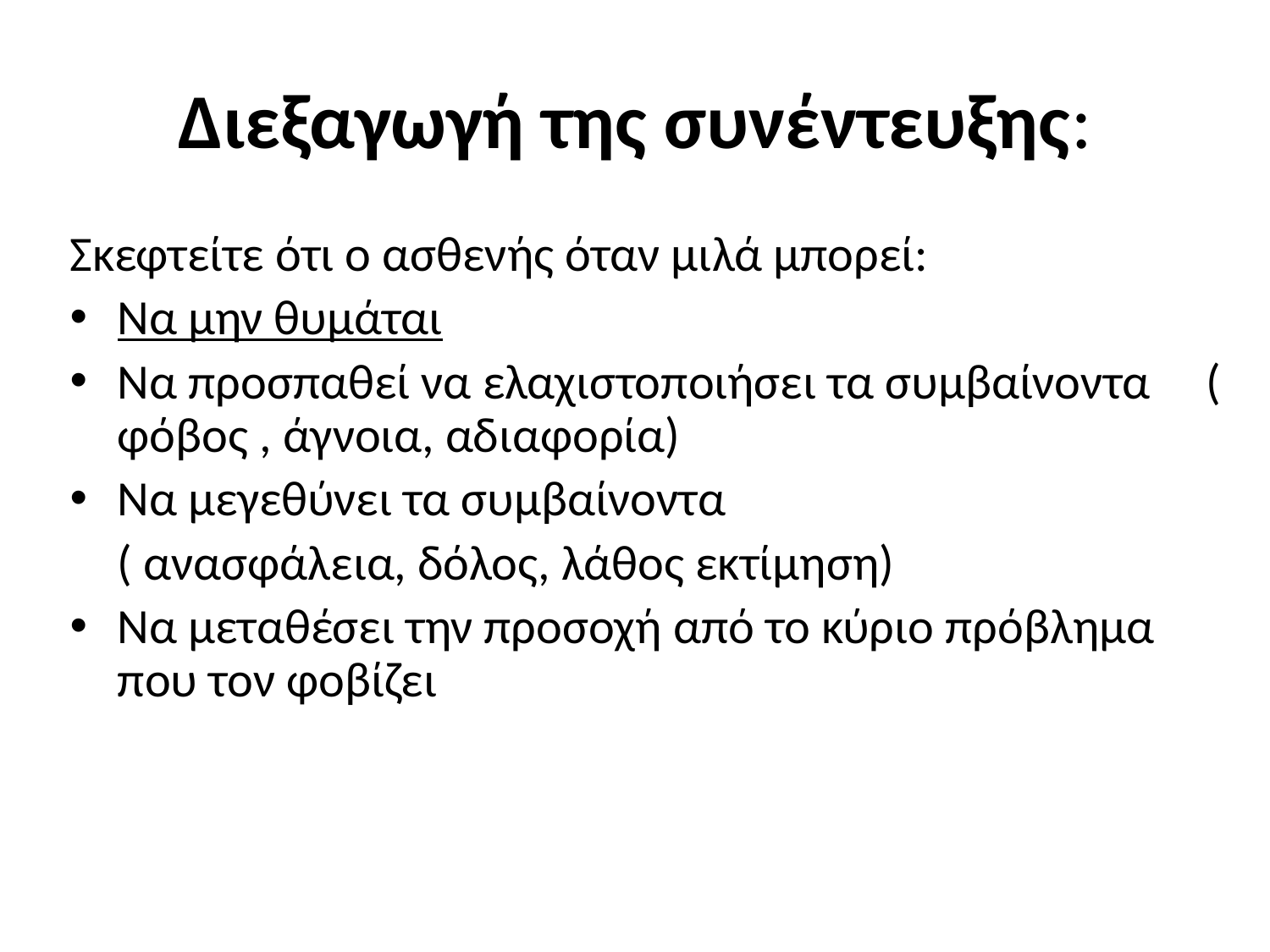

# Διεξαγωγή της συνέντευξης:
Σκεφτείτε ότι ο ασθενής όταν μιλά μπορεί:
Να μην θυμάται
Να προσπαθεί να ελαχιστοποιήσει τα συμβαίνοντα     ( φόβος , άγνοια, αδιαφορία)
Να μεγεθύνει τα συμβαίνοντα
	( ανασφάλεια, δόλος, λάθος εκτίμηση)
Να μεταθέσει την προσοχή από το κύριο πρόβλημα που τον φοβίζει